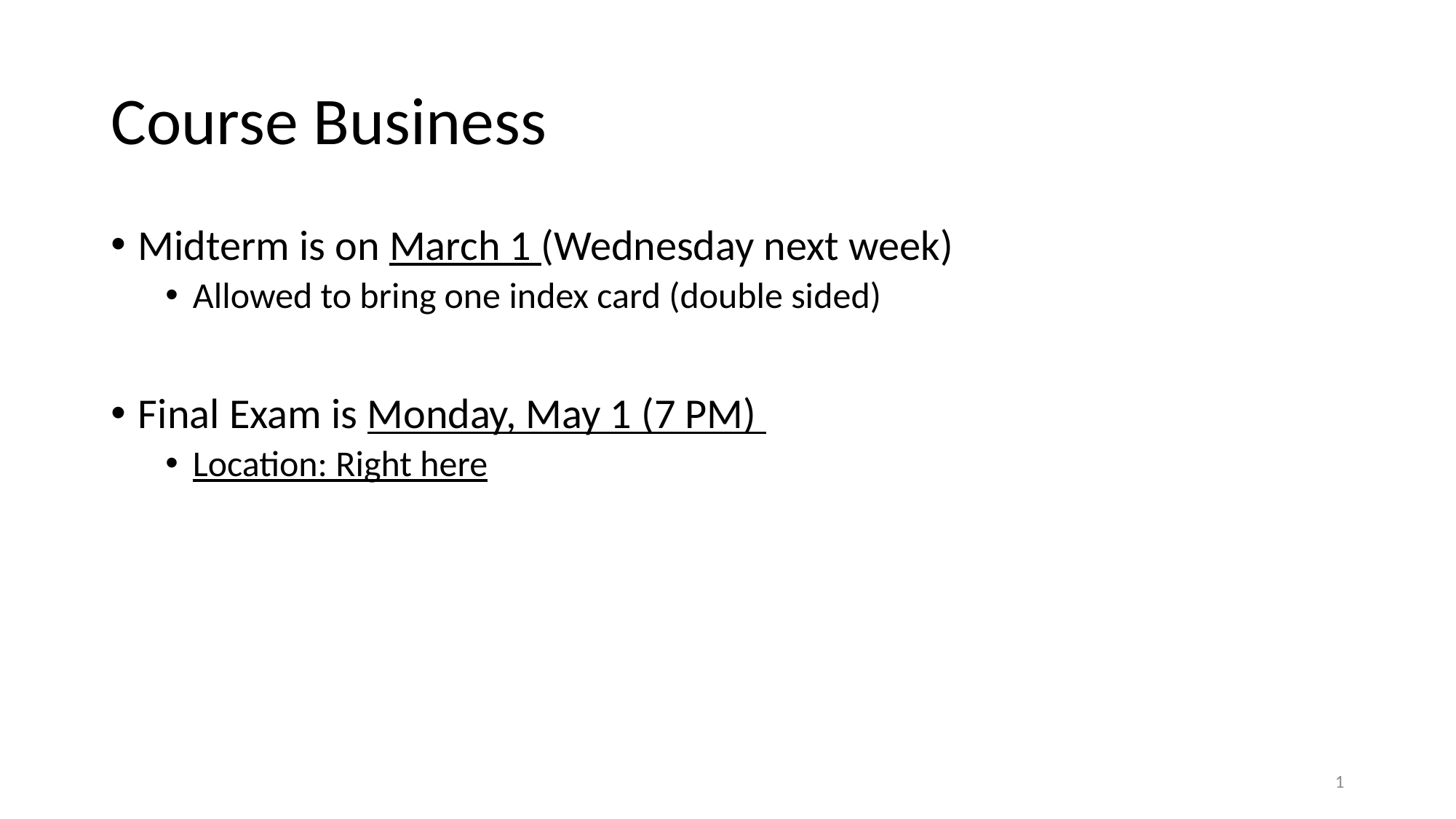

# Course Business
Midterm is on March 1 (Wednesday next week)
Allowed to bring one index card (double sided)

Final Exam is Monday, May 1 (7 PM)
Location: Right here
1